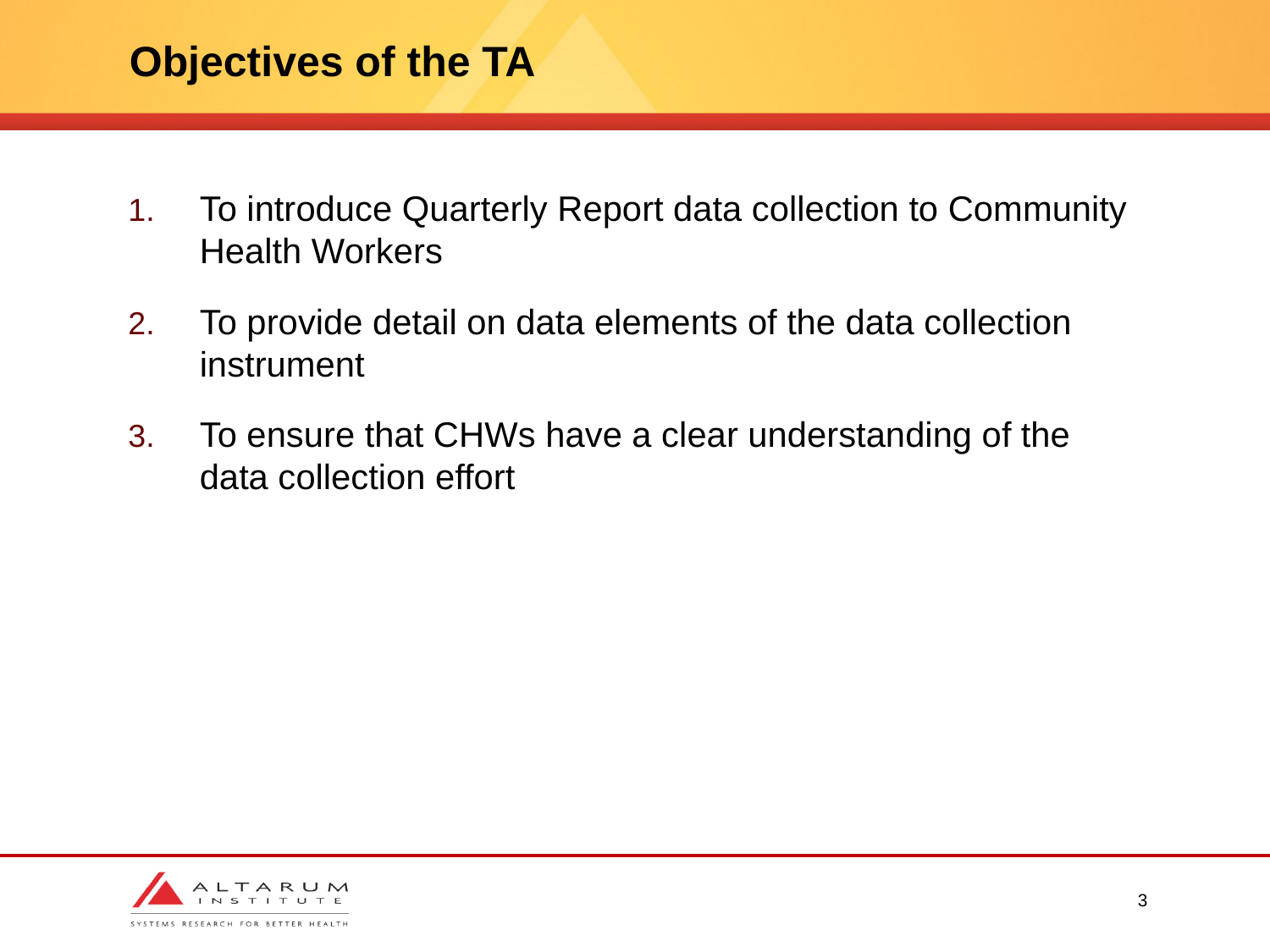

# Objectives of the TA
To introduce Quarterly Report data collection to Community Health Workers
To provide detail on data elements of the data collection instrument
To ensure that CHWs have a clear understanding of the data collection effort